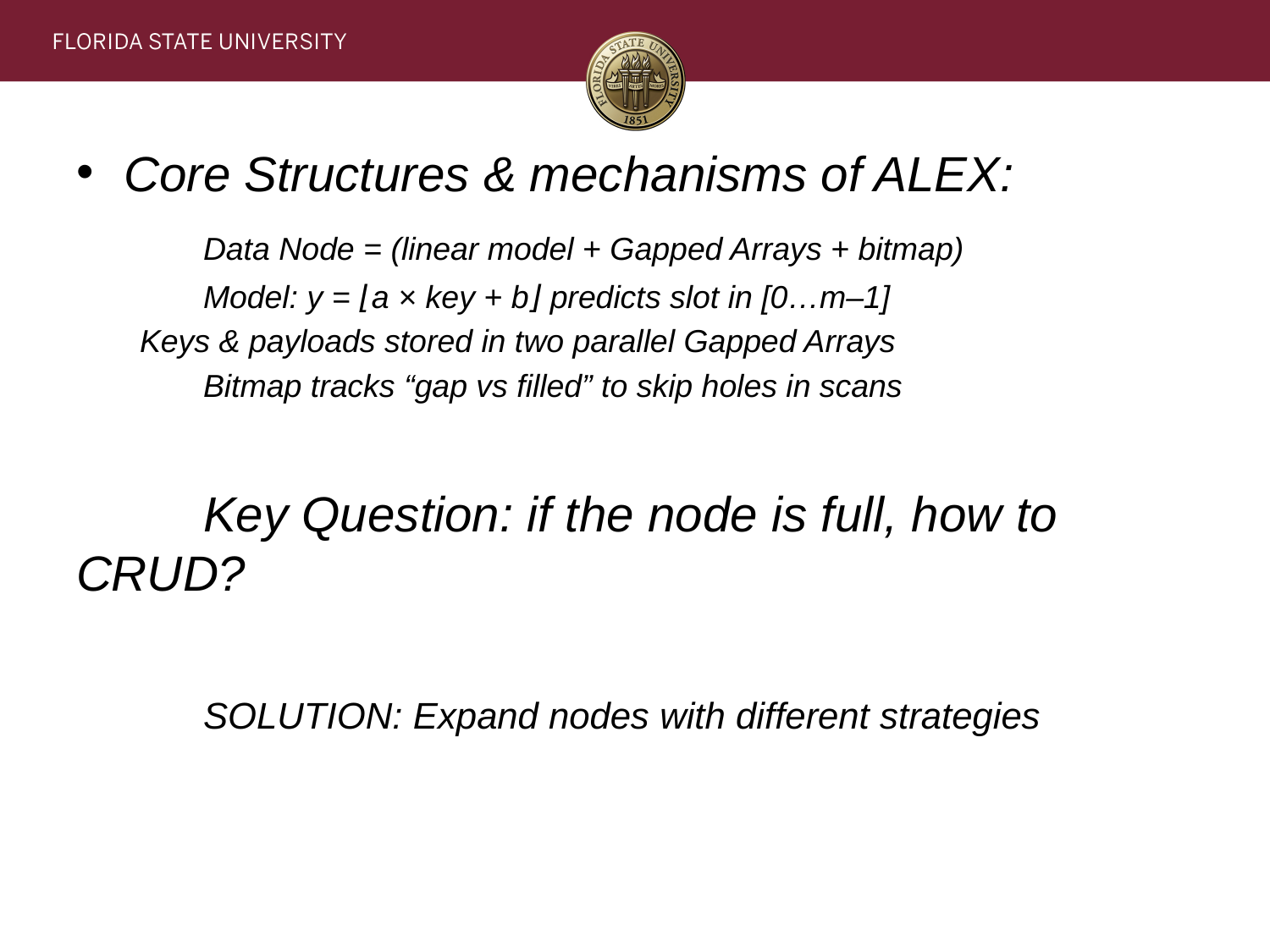

Core Structures & mechanisms of ALEX:
	Data Node = (linear model + Gapped Arrays + bitmap)
	Model: y = ⌊a × key + b⌋ predicts slot in [0…m–1]
Keys & payloads stored in two parallel Gapped Arrays
	Bitmap tracks “gap vs filled” to skip holes in scans

	Key Question: if the node is full, how to CRUD?

	SOLUTION: Expand nodes with different strategies